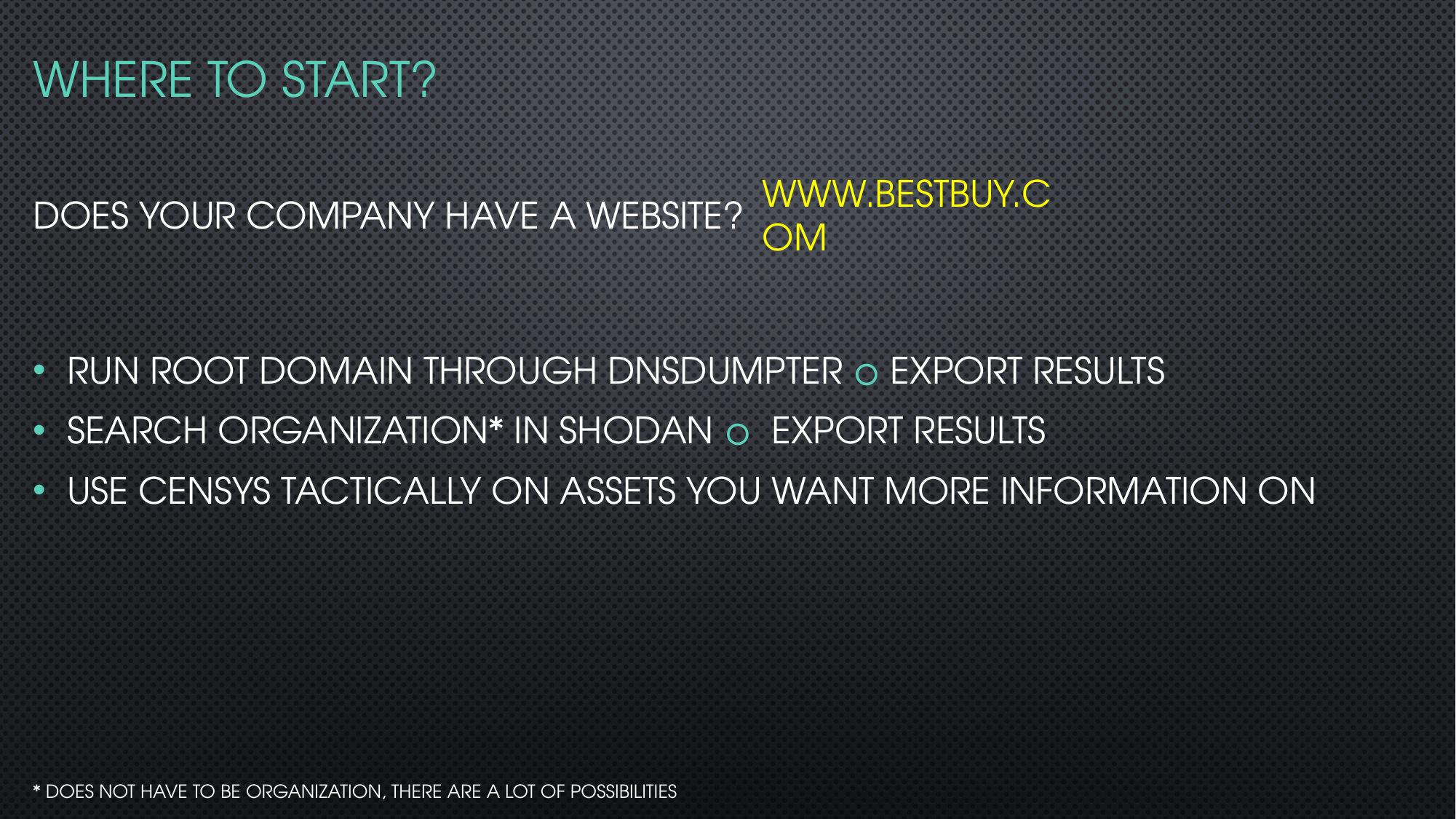

# Where to start?
Does your Company have a website?
www.bestbuy.com
Run root domain through dnsdumpter ○ export results
Search organization* in shodan ○  export results
Use censys tactically on assets you want more information on

* Does not have to be organization, there are a lot of possibilities